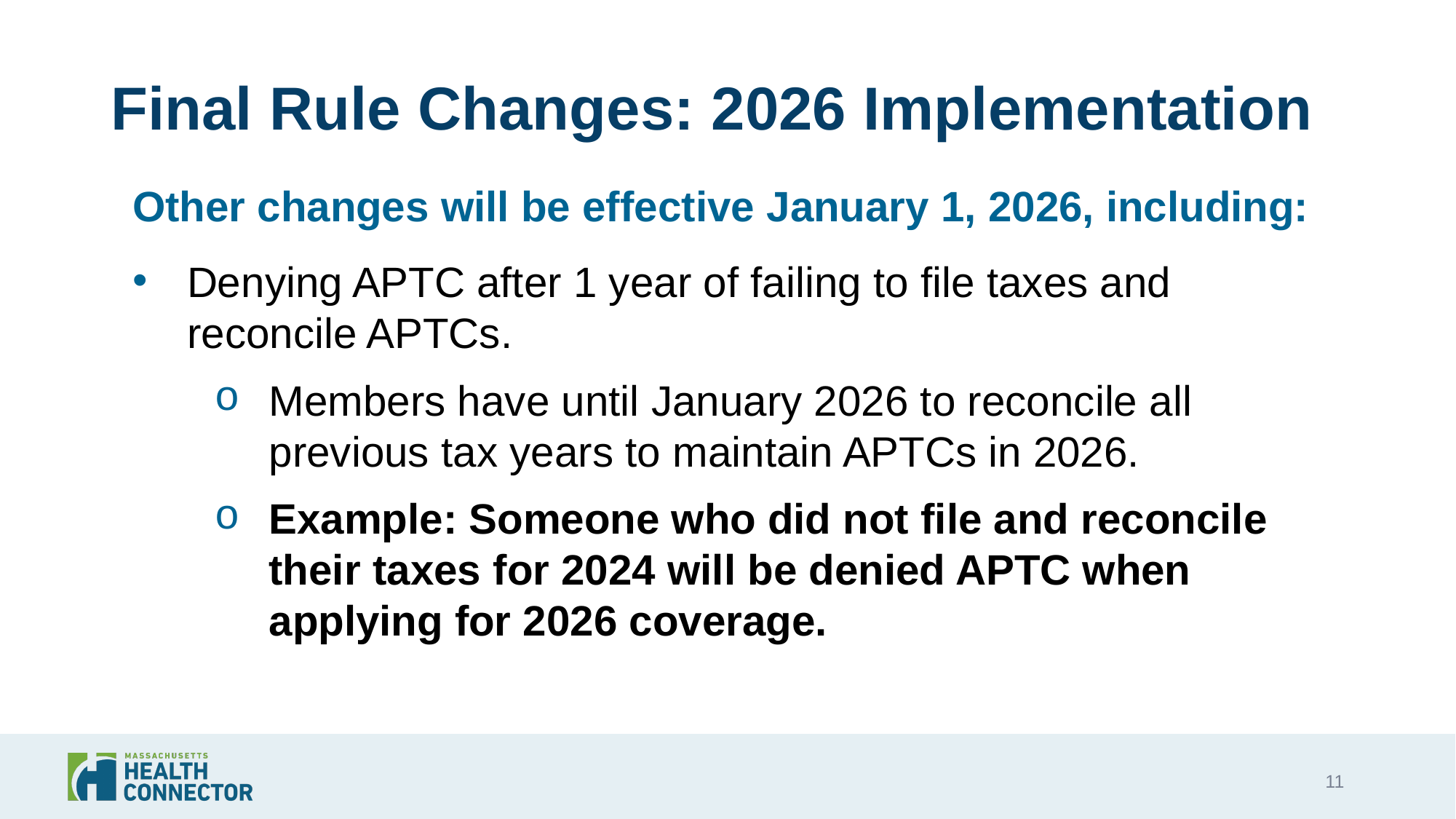

# Final Rule Changes: 2026 Implementation
Other changes will be effective January 1, 2026, including:
Denying APTC after 1 year of failing to file taxes and reconcile APTCs.
Members have until January 2026 to reconcile all previous tax years to maintain APTCs in 2026.
Example: Someone who did not file and reconcile their taxes for 2024 will be denied APTC when applying for 2026 coverage.

11